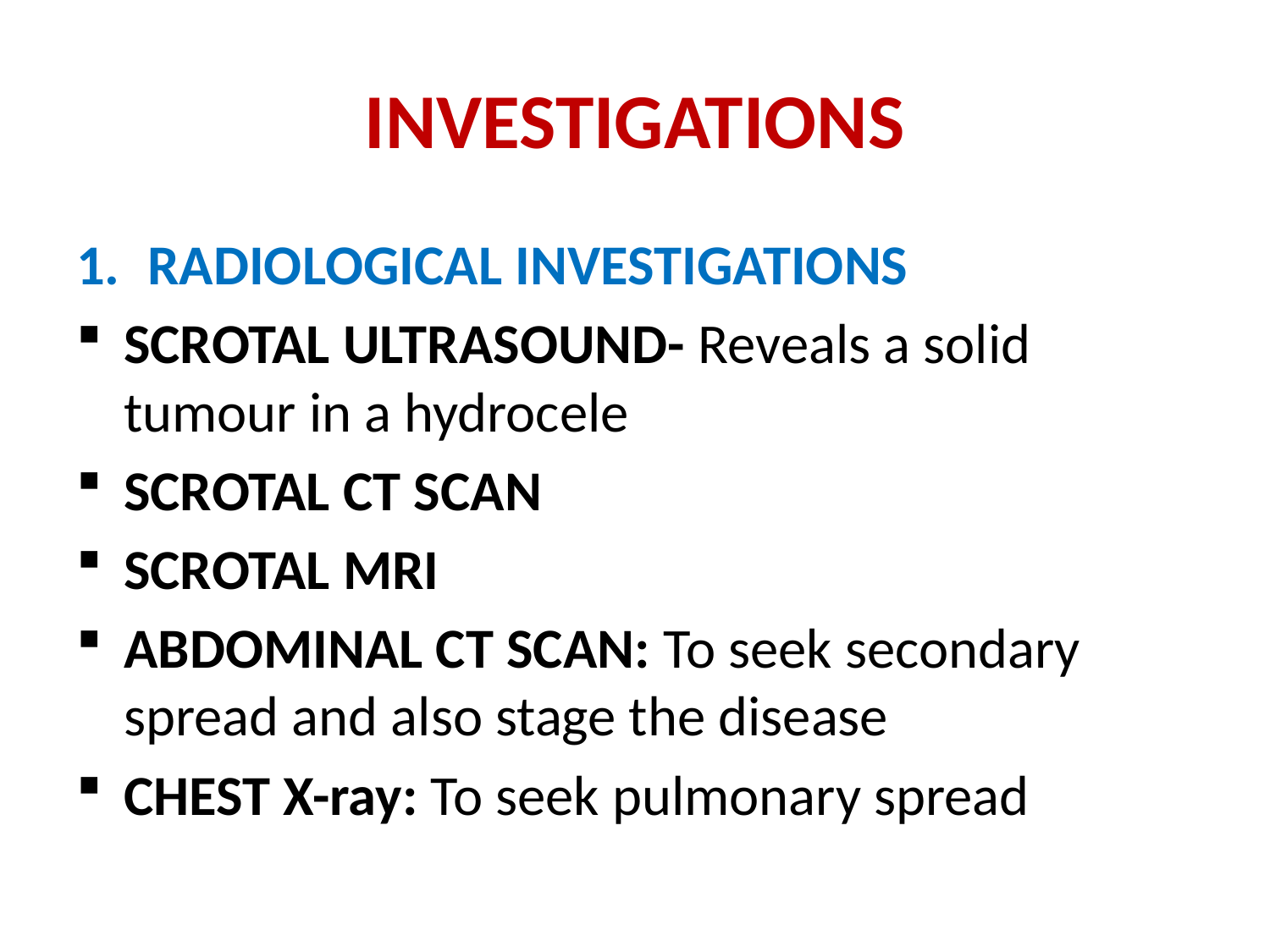

# INVESTIGATIONS
RADIOLOGICAL INVESTIGATIONS
SCROTAL ULTRASOUND- Reveals a solid tumour in a hydrocele
SCROTAL CT SCAN
SCROTAL MRI
ABDOMINAL CT SCAN: To seek secondary spread and also stage the disease
CHEST X-ray: To seek pulmonary spread